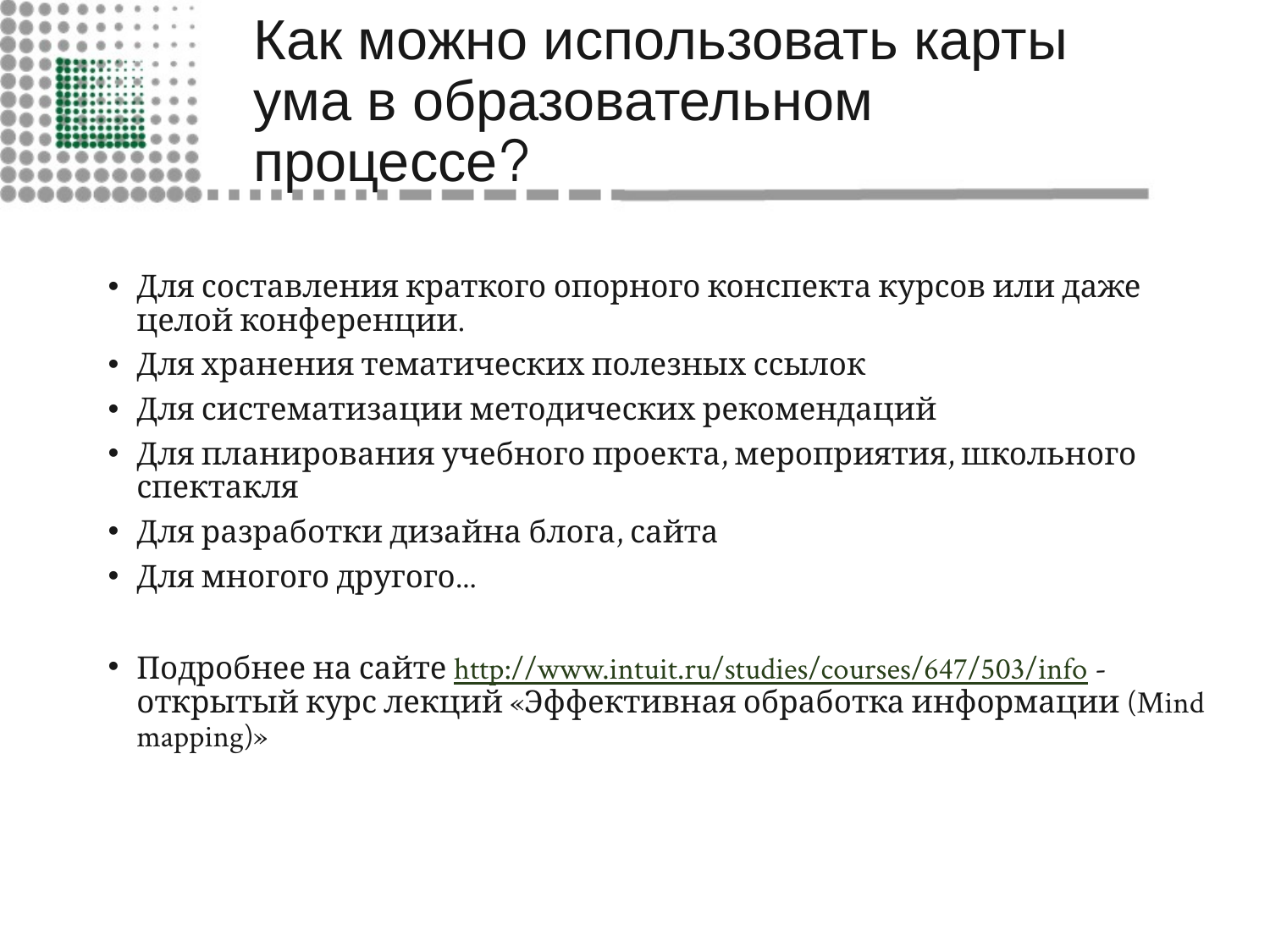

# Как можно использовать карты ума в образовательном процессе?
Для составления краткого опорного конспекта курсов или даже целой конференции.
Для хранения тематических полезных ссылок
Для систематизации методических рекомендаций
Для планирования учебного проекта, мероприятия, школьного спектакля
Для разработки дизайна блога, сайта
Для многого другого...

Подробнее на сайте http://www.intuit.ru/studies/courses/647/503/info - открытый курс лекций «Эффективная обработка информации (Mind mapping)»